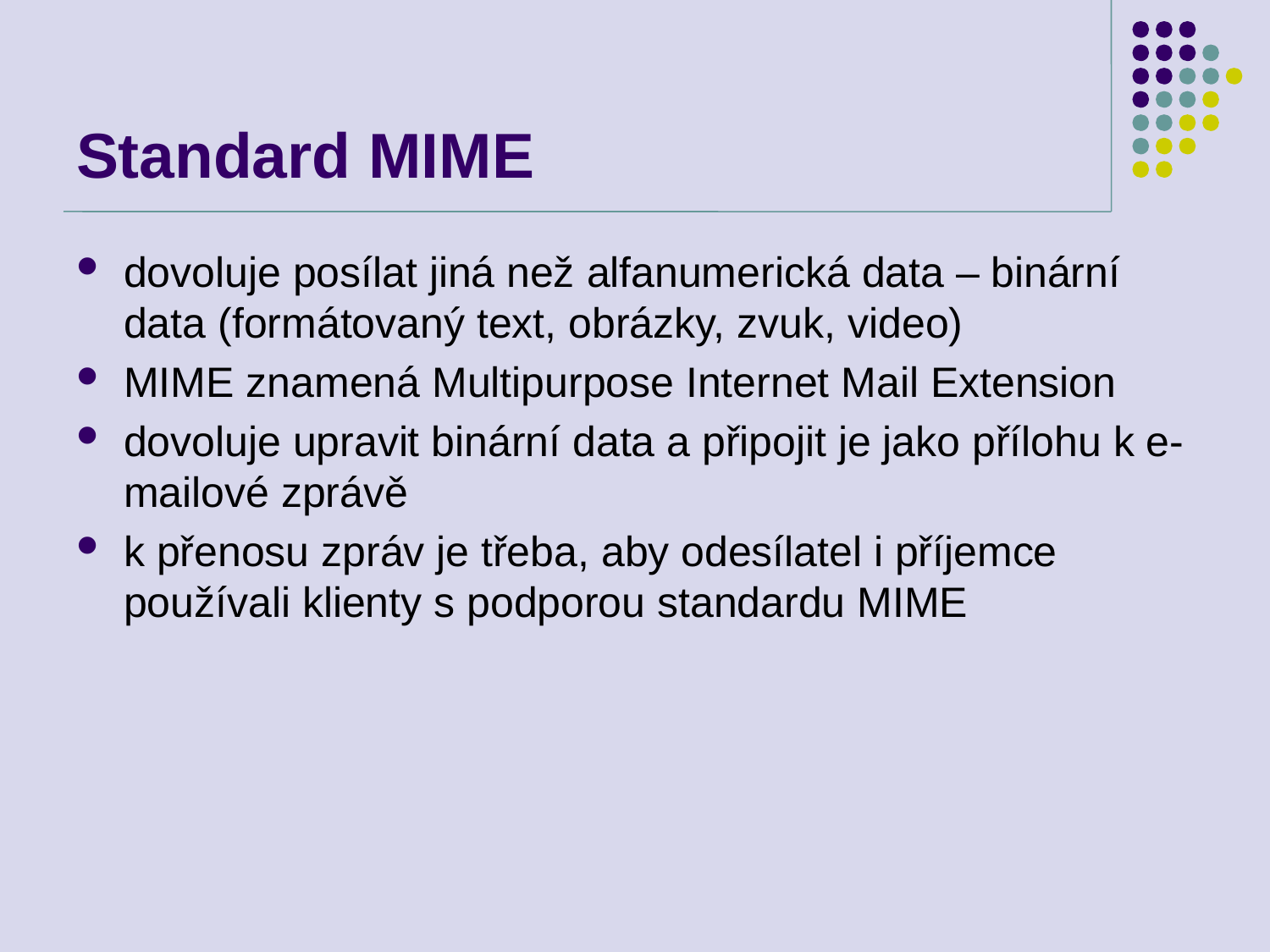

# Standard MIME
dovoluje posílat jiná než alfanumerická data – binární data (formátovaný text, obrázky, zvuk, video)
MIME znamená Multipurpose Internet Mail Extension
dovoluje upravit binární data a připojit je jako přílohu k e-mailové zprávě
k přenosu zpráv je třeba, aby odesílatel i příjemce používali klienty s podporou standardu MIME